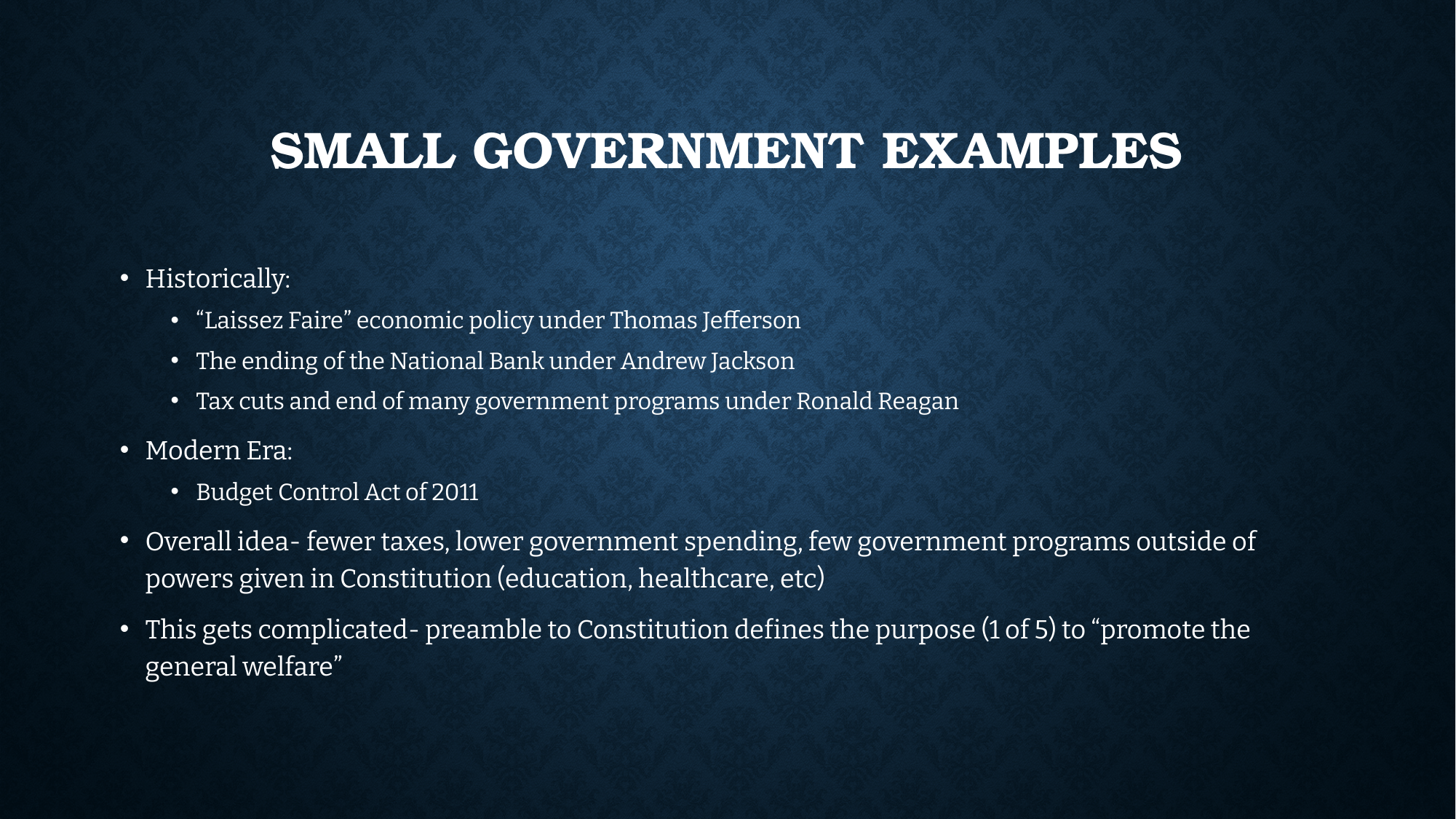

# Small Government Examples
Historically:
“Laissez Faire” economic policy under Thomas Jefferson
The ending of the National Bank under Andrew Jackson
Tax cuts and end of many government programs under Ronald Reagan
Modern Era:
Budget Control Act of 2011
Overall idea- fewer taxes, lower government spending, few government programs outside of powers given in Constitution (education, healthcare, etc)
This gets complicated- preamble to Constitution defines the purpose (1 of 5) to “promote the general welfare”